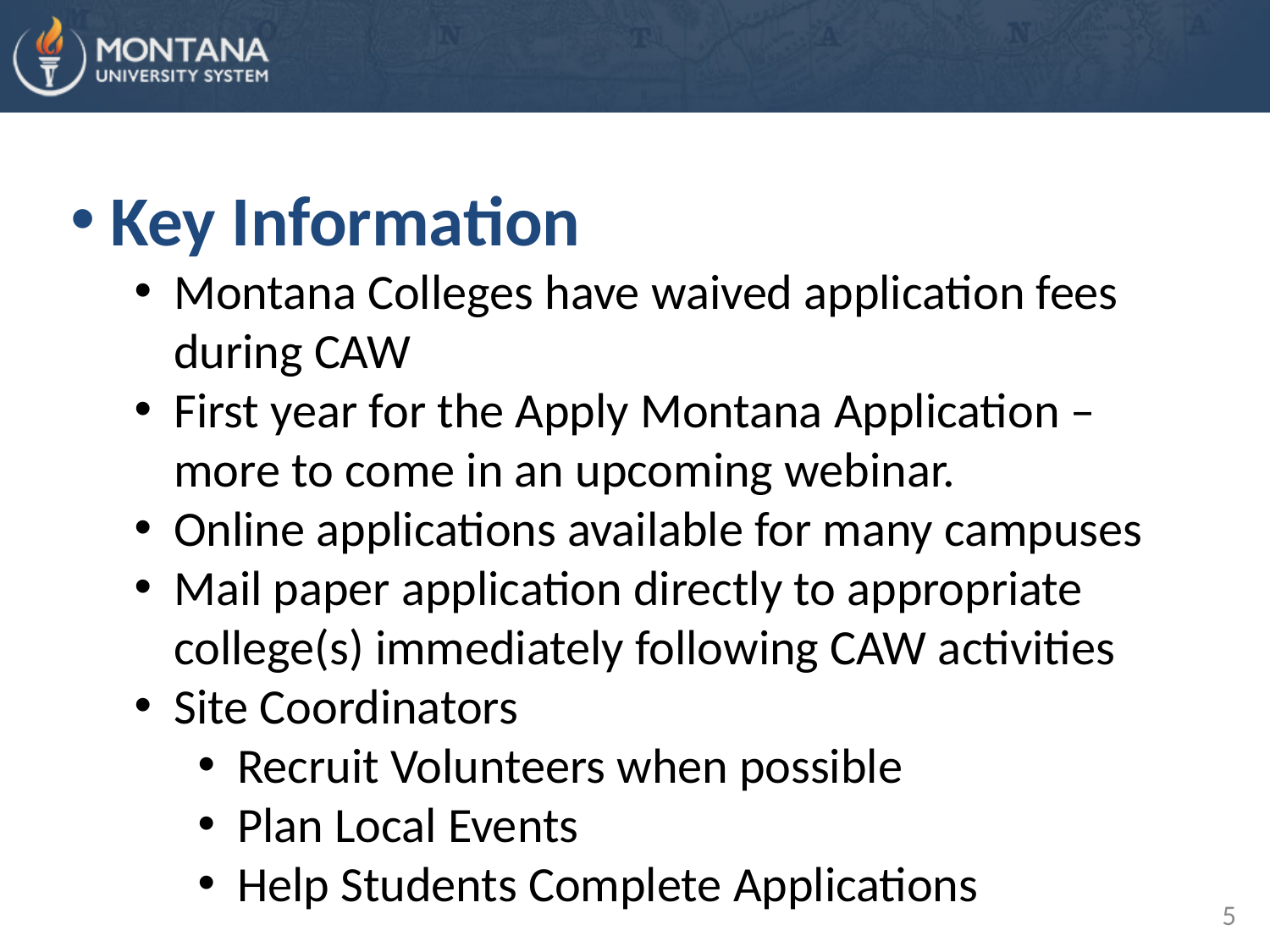

Key Information
Montana Colleges have waived application fees during CAW
First year for the Apply Montana Application – more to come in an upcoming webinar.
Online applications available for many campuses
Mail paper application directly to appropriate college(s) immediately following CAW activities
Site Coordinators
Recruit Volunteers when possible
Plan Local Events
Help Students Complete Applications
5